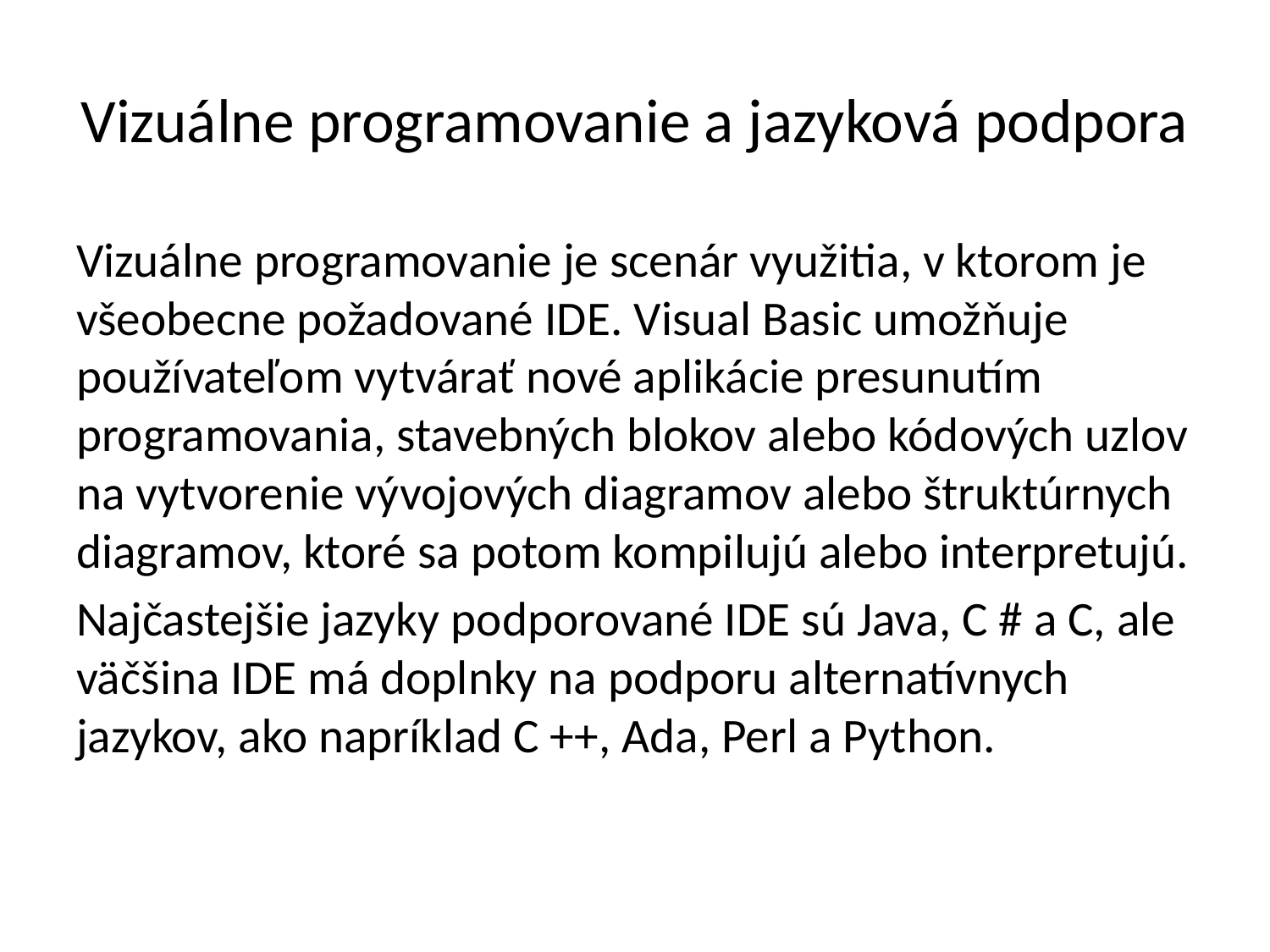

# Vizuálne programovanie a jazyková podpora
Vizuálne programovanie je scenár využitia, v ktorom je všeobecne požadované IDE. Visual Basic umožňuje používateľom vytvárať nové aplikácie presunutím programovania, stavebných blokov alebo kódových uzlov na vytvorenie vývojových diagramov alebo štruktúrnych diagramov, ktoré sa potom kompilujú alebo interpretujú.
Najčastejšie jazyky podporované IDE sú Java, C # a C, ale väčšina IDE má doplnky na podporu alternatívnych jazykov, ako napríklad C ++, Ada, Perl a Python.